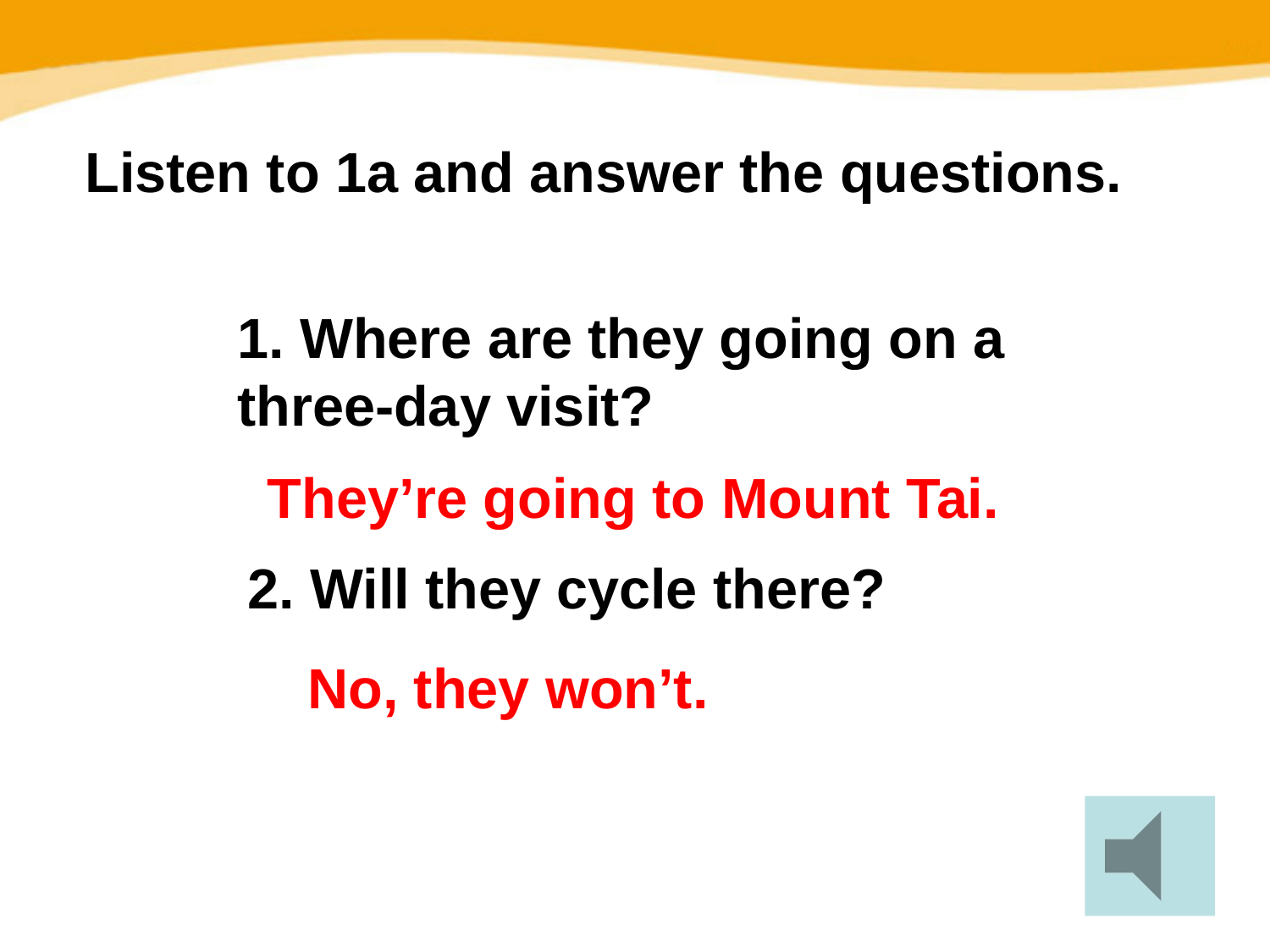

Listen to 1a and answer the questions.
1. Where are they going on a three-day visit?

They’re going to Mount Tai.
2. Will they cycle there?
No, they won’t.

zX.x.K